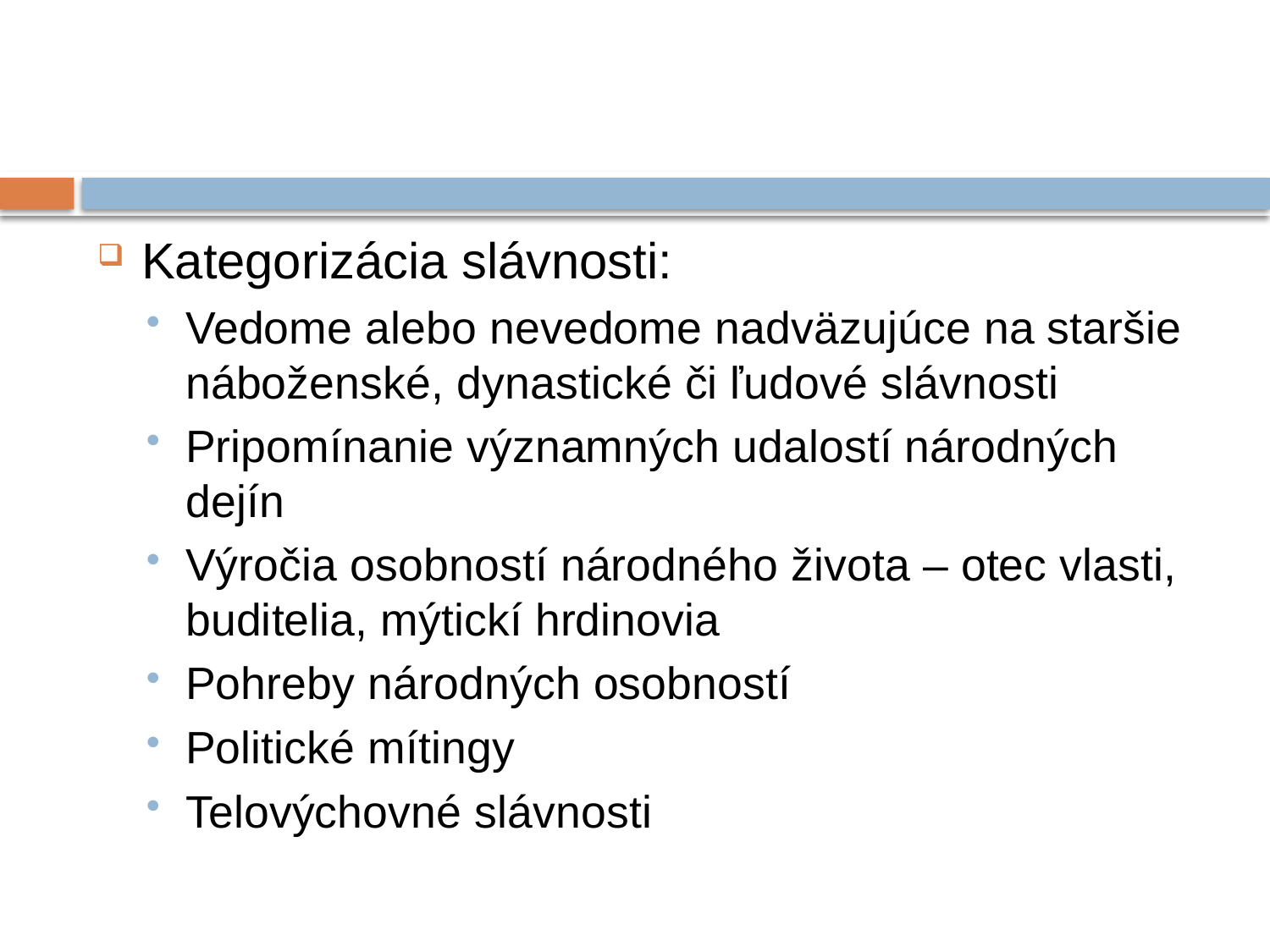

#
Kategorizácia slávnosti:
Vedome alebo nevedome nadväzujúce na staršie náboženské, dynastické či ľudové slávnosti
Pripomínanie významných udalostí národných dejín
Výročia osobností národného života – otec vlasti, buditelia, mýtickí hrdinovia
Pohreby národných osobností
Politické mítingy
Telovýchovné slávnosti